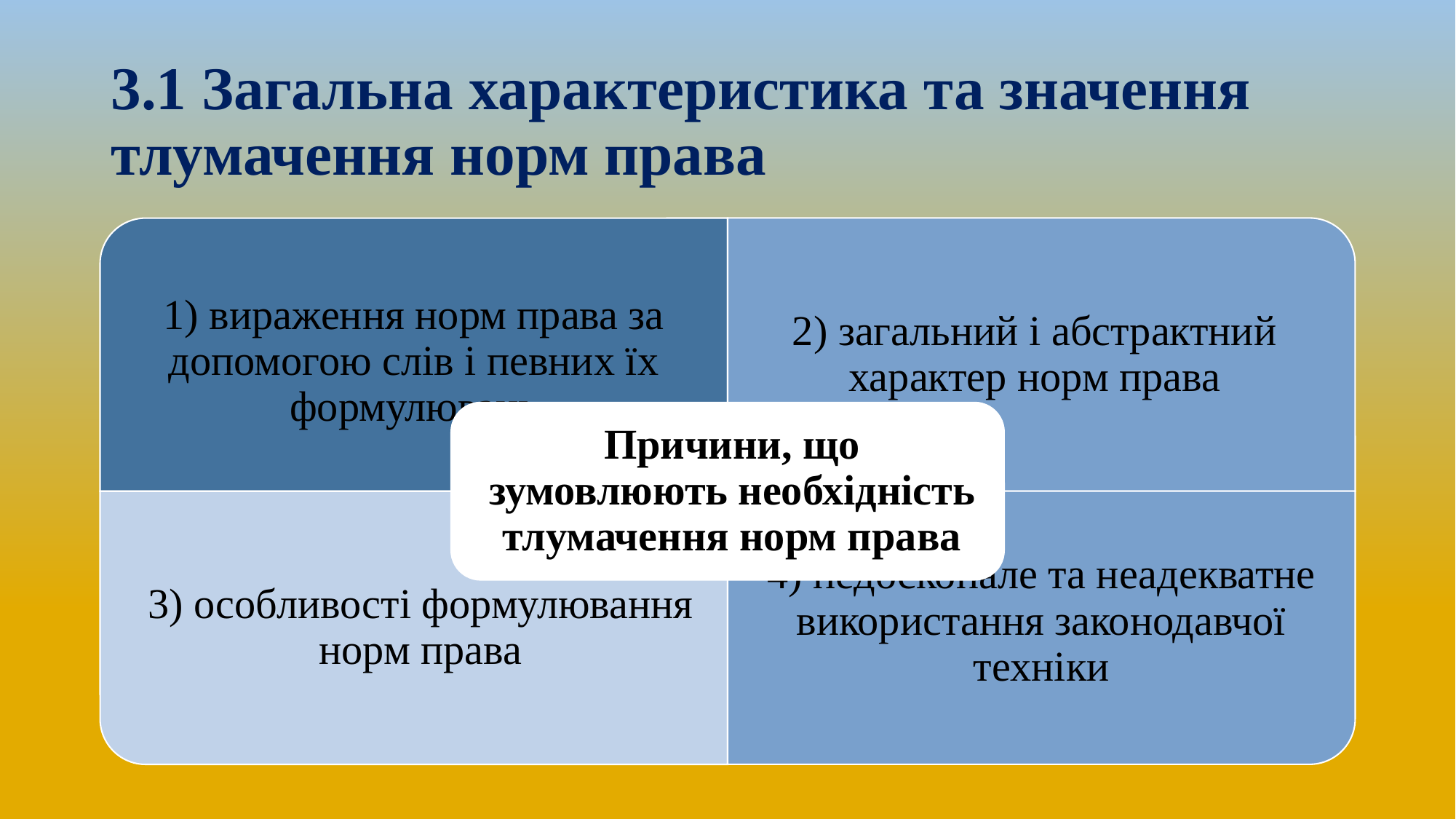

# 3.1 Загальна характеристика та значення тлумачення норм права
1) вираження норм права за допомогою слів і певних їх формулювань
2) загальний і абстрактний характер норм права
3) особливості формулювання норм права
4) недосконале та неадекватне використання законодавчої техніки
Причини, що зумовлюють необхідність тлумачення норм права